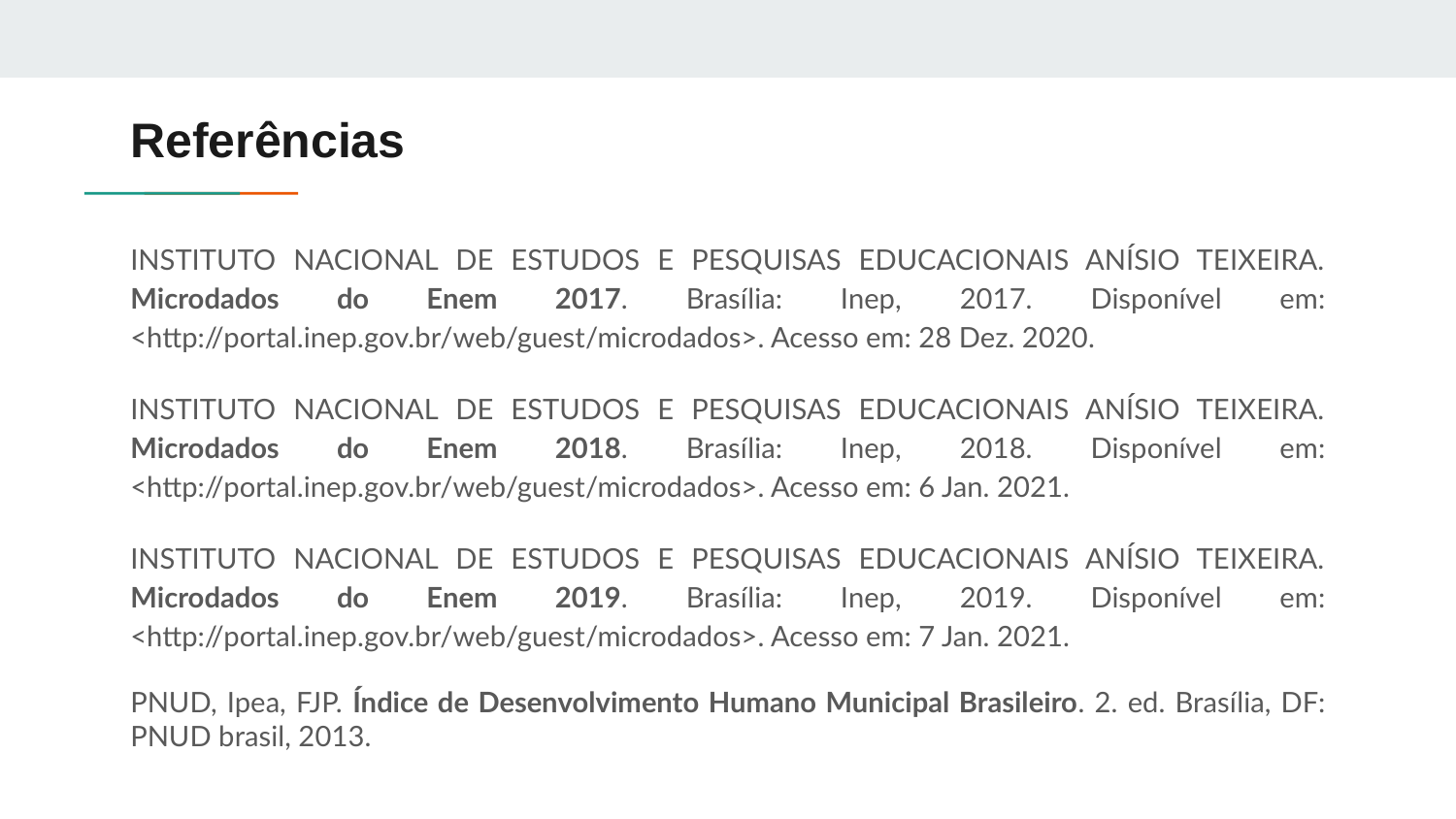

# Referências
INSTITUTO NACIONAL DE ESTUDOS E PESQUISAS EDUCACIONAIS ANÍSIO TEIXEIRA. Microdados do Enem 2017. Brasília: Inep, 2017. Disponível em: <http://portal.inep.gov.br/web/guest/microdados>. Acesso em: 28 Dez. 2020.
INSTITUTO NACIONAL DE ESTUDOS E PESQUISAS EDUCACIONAIS ANÍSIO TEIXEIRA. Microdados do Enem 2018. Brasília: Inep, 2018. Disponível em: <http://portal.inep.gov.br/web/guest/microdados>. Acesso em: 6 Jan. 2021.
INSTITUTO NACIONAL DE ESTUDOS E PESQUISAS EDUCACIONAIS ANÍSIO TEIXEIRA. Microdados do Enem 2019. Brasília: Inep, 2019. Disponível em: <http://portal.inep.gov.br/web/guest/microdados>. Acesso em: 7 Jan. 2021.
PNUD, Ipea, FJP. Índice de Desenvolvimento Humano Municipal Brasileiro. 2. ed. Brasília, DF: PNUD brasil, 2013.